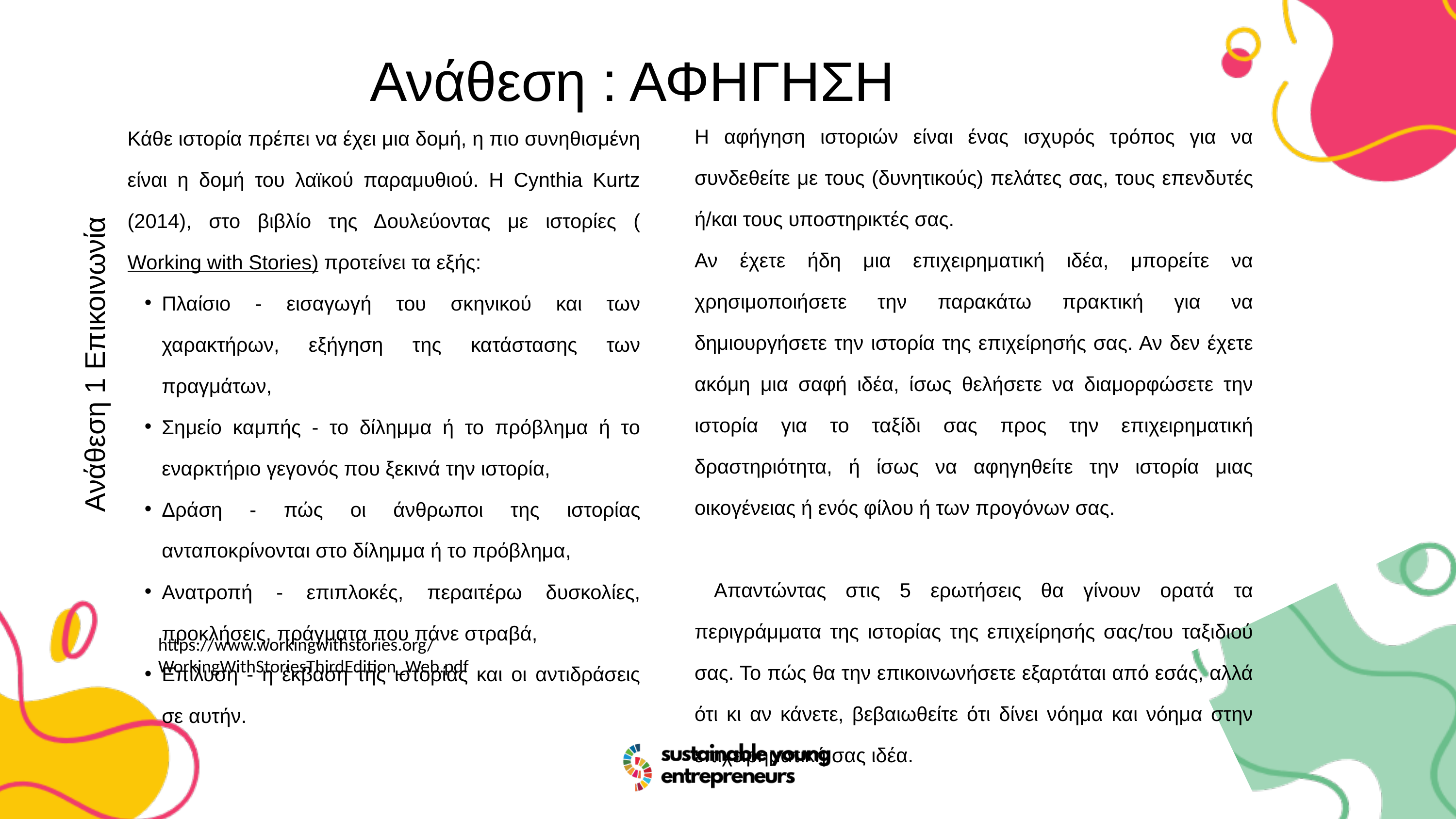

Ανάθεση : ΑΦΗΓΗΣΗ
Η αφήγηση ιστοριών είναι ένας ισχυρός τρόπος για να συνδεθείτε με τους (δυνητικούς) πελάτες σας, τους επενδυτές ή/και τους υποστηρικτές σας.
Αν έχετε ήδη μια επιχειρηματική ιδέα, μπορείτε να χρησιμοποιήσετε την παρακάτω πρακτική για να δημιουργήσετε την ιστορία της επιχείρησής σας. Αν δεν έχετε ακόμη μια σαφή ιδέα, ίσως θελήσετε να διαμορφώσετε την ιστορία για το ταξίδι σας προς την επιχειρηματική δραστηριότητα, ή ίσως να αφηγηθείτε την ιστορία μιας οικογένειας ή ενός φίλου ή των προγόνων σας.

 Απαντώντας στις 5 ερωτήσεις θα γίνουν ορατά τα περιγράμματα της ιστορίας της επιχείρησής σας/του ταξιδιού σας. Το πώς θα την επικοινωνήσετε εξαρτάται από εσάς, αλλά ότι κι αν κάνετε, βεβαιωθείτε ότι δίνει νόημα και νόημα στην επιχειρηματική σας ιδέα.
Κάθε ιστορία πρέπει να έχει μια δομή, η πιο συνηθισμένη είναι η δομή του λαϊκού παραμυθιού. Η Cynthia Kurtz (2014), στο βιβλίο της Δουλεύοντας με ιστορίες (Working with Stories) προτείνει τα εξής:
Πλαίσιο - εισαγωγή του σκηνικού και των χαρακτήρων, εξήγηση της κατάστασης των πραγμάτων,
Σημείο καμπής - το δίλημμα ή το πρόβλημα ή το εναρκτήριο γεγονός που ξεκινά την ιστορία,
Δράση - πώς οι άνθρωποι της ιστορίας ανταποκρίνονται στο δίλημμα ή το πρόβλημα,
Ανατροπή - επιπλοκές, περαιτέρω δυσκολίες, προκλήσεις, πράγματα που πάνε στραβά,
Επίλυση - η έκβαση της ιστορίας και οι αντιδράσεις σε αυτήν.
Ανάθεση 1 Επικοινωνία

https://www.workingwithstories.org/WorkingWithStoriesThirdEdition_Web.pdf